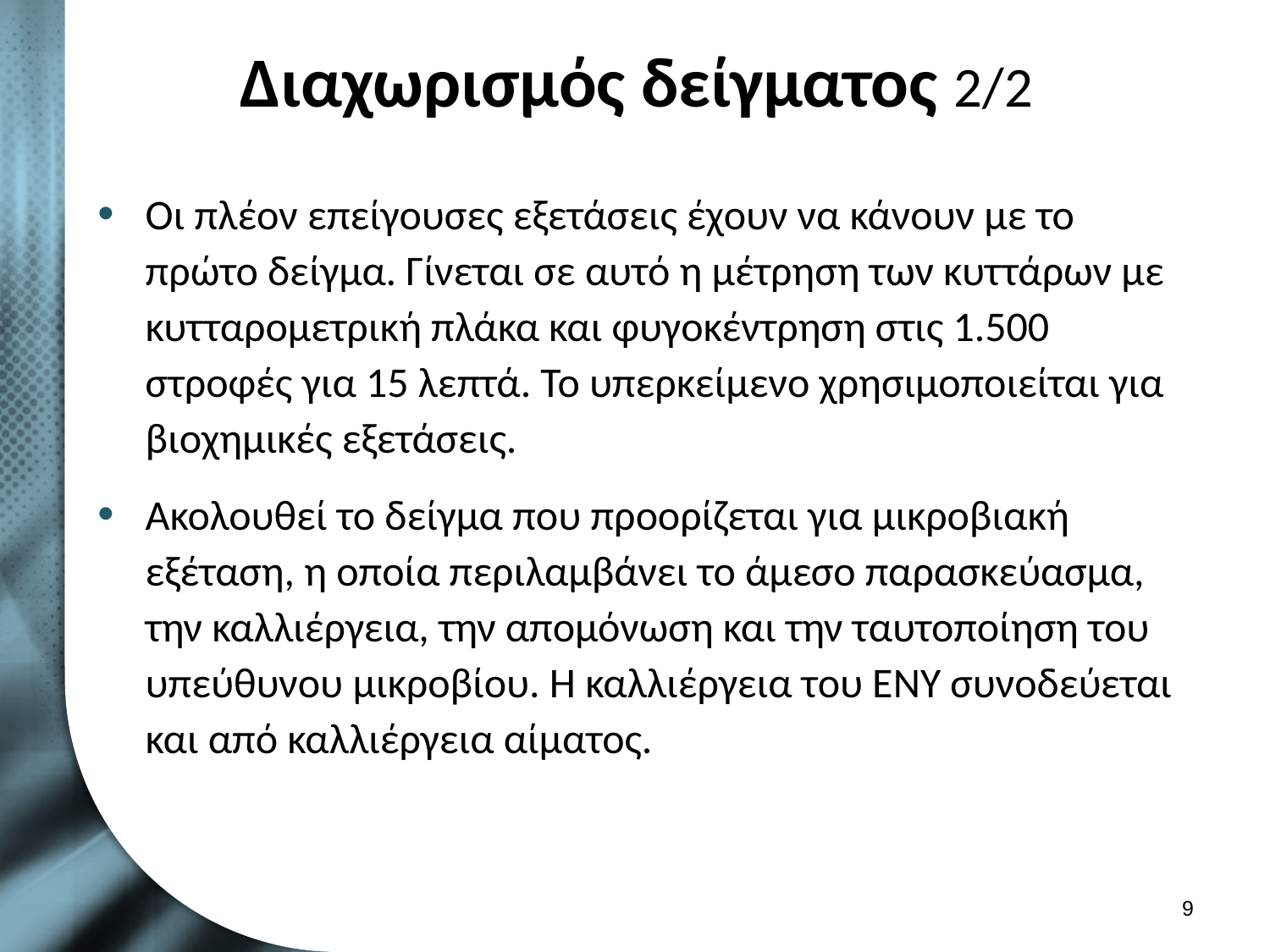

# Διαχωρισμός δείγματος 2/2
Οι πλέον επείγουσες εξετάσεις έχουν να κάνουν με το πρώτο δείγμα. Γίνεται σε αυτό η μέτρηση των κυττάρων με κυτταρομετρική πλάκα και φυγοκέντρηση στις 1.500 στροφές για 15 λεπτά. Το υπερκείμενο χρησιμοποιείται για βιοχημικές εξετάσεις.
Ακολουθεί το δείγμα που προορίζεται για μικροβιακή εξέταση, η οποία περιλαμβάνει το άμεσο παρασκεύασμα, την καλλιέργεια, την απομόνωση και την ταυτοποίηση του υπεύθυνου μικροβίου. Η καλλιέργεια του ΕΝΥ συνοδεύεται και από καλλιέργεια αίματος.
9